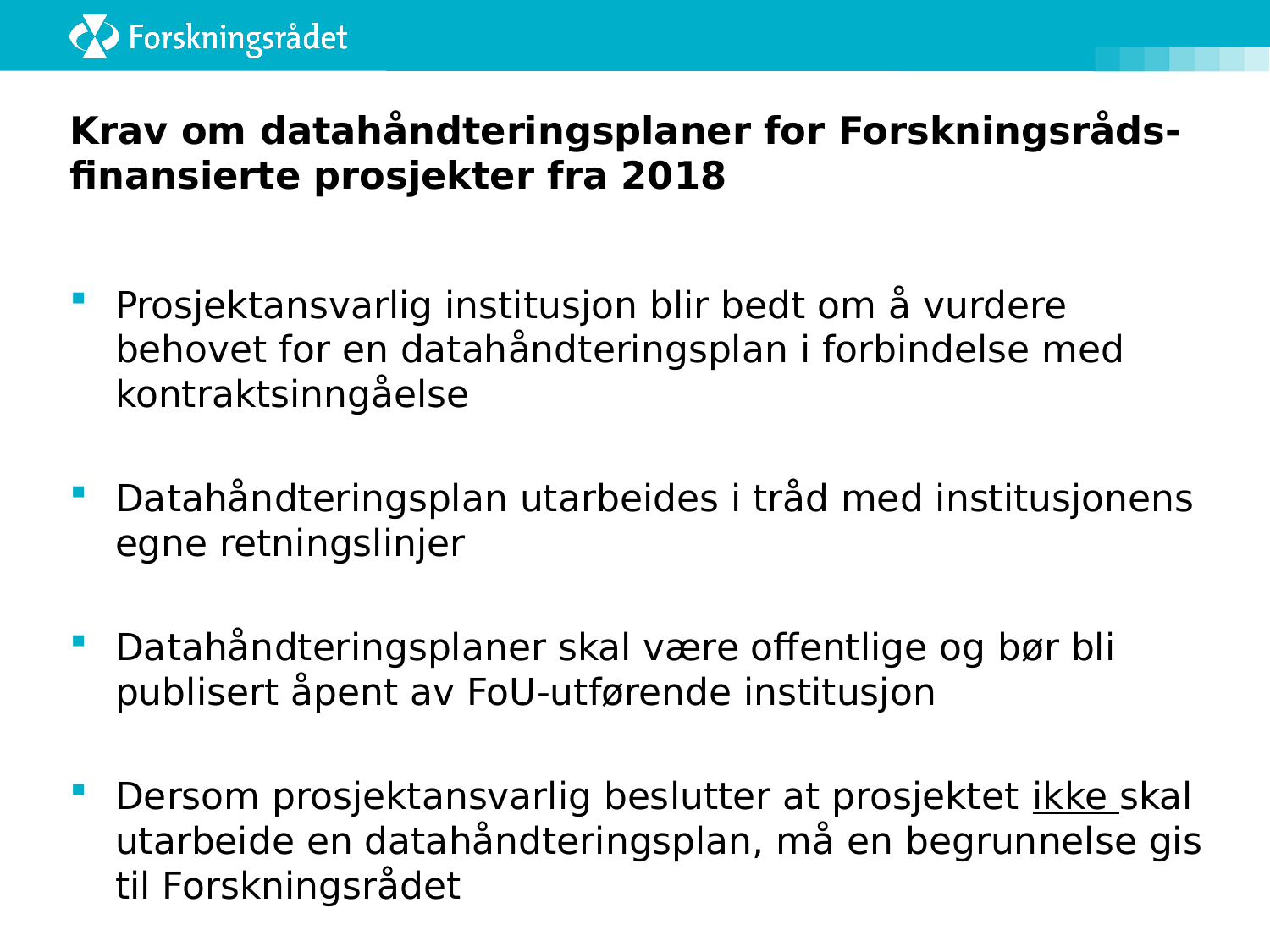

# Krav om datahåndteringsplaner for Forskningsråds-finansierte prosjekter fra 2018
Prosjektansvarlig institusjon blir bedt om å vurdere behovet for en datahåndteringsplan i forbindelse med kontraktsinngåelse

Datahåndteringsplan utarbeides i tråd med institusjonens egne retningslinjer

Datahåndteringsplaner skal være offentlige og bør bli publisert åpent av FoU-utførende institusjon

Dersom prosjektansvarlig beslutter at prosjektet ikke skal utarbeide en datahåndteringsplan, må en begrunnelse gis til Forskningsrådet